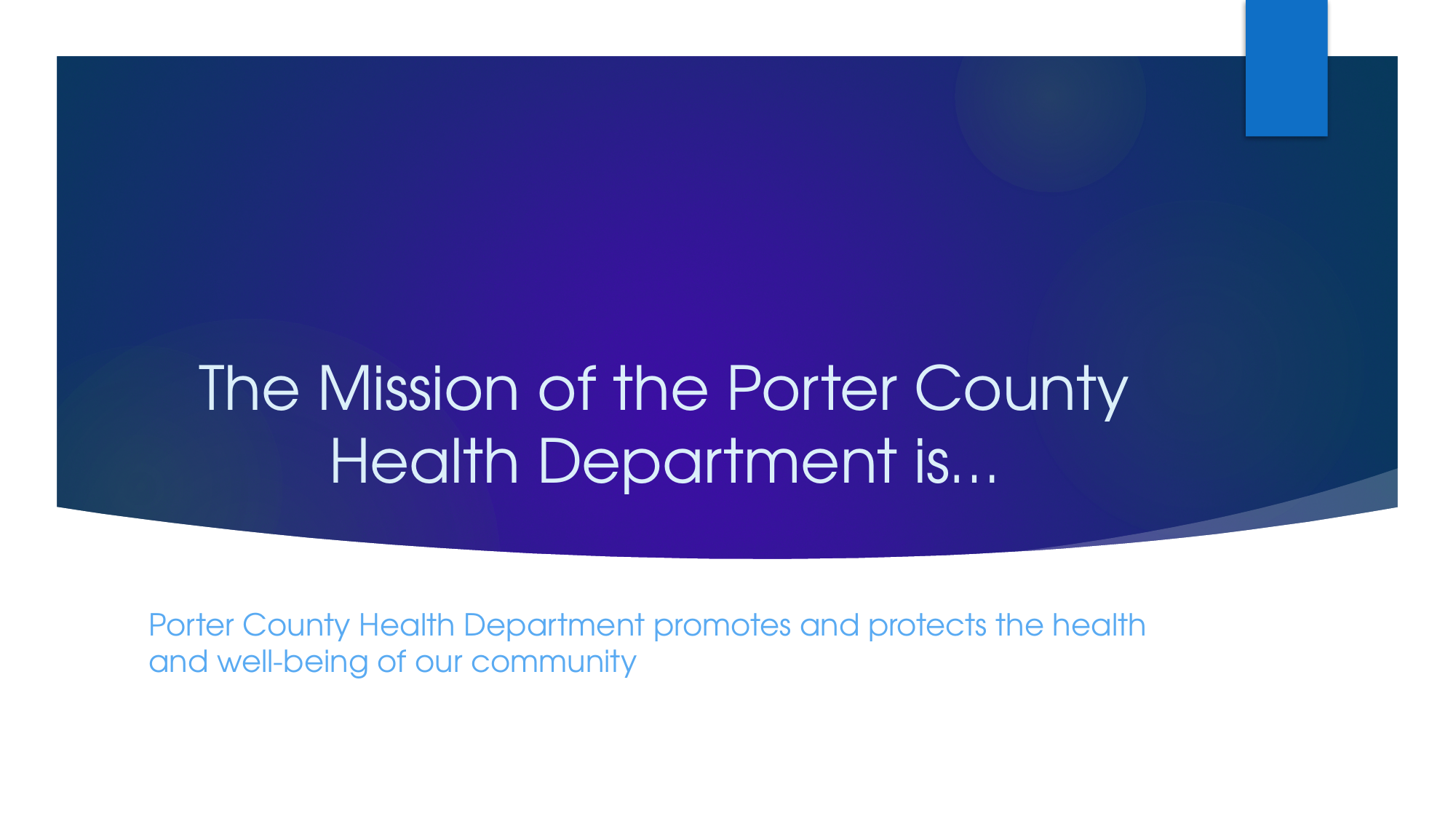

# The Mission of the Porter County Health Department is…
Porter County Health Department promotes and protects the health and well-being of our community